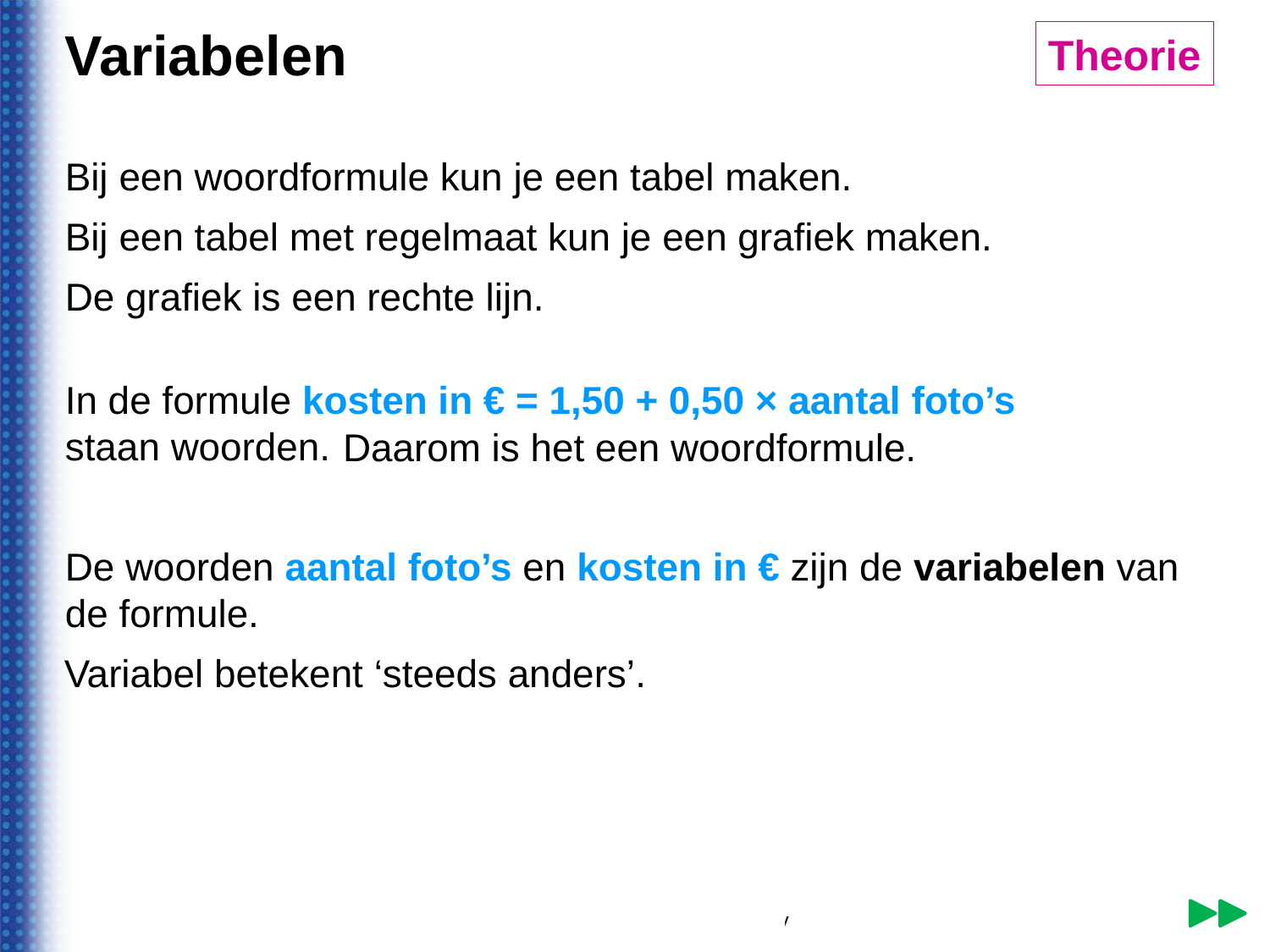

Variabelen
Theorie
Bij een woordformule kun je een tabel maken.
Bij een tabel met regelmaat kun je een grafiek maken.
De grafiek is een rechte lijn.
In de formule kosten in € = 1,50 + 0,50 × aantal foto’s staan woorden.
Daarom is het een woordformule.
De woorden aantal foto’s en kosten in € zijn de variabelen van de formule.
Variabel betekent ‘steeds anders’.
© Noordhoff Uitgevers bv